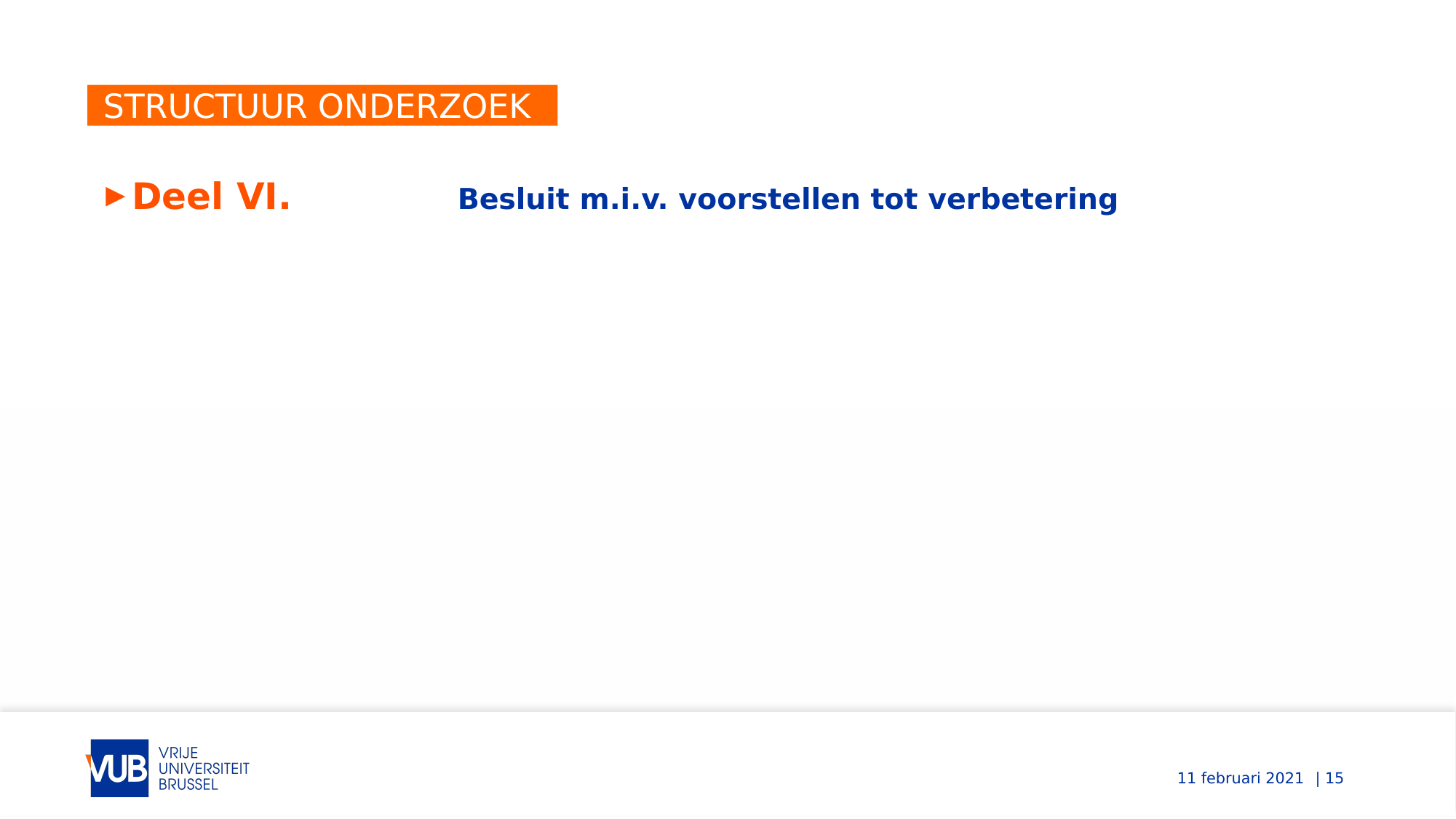

# STRUCTUUR ONDERZOEK
Deel VI.		Besluit m.i.v. voorstellen tot verbetering

| 15
11 februari 2021